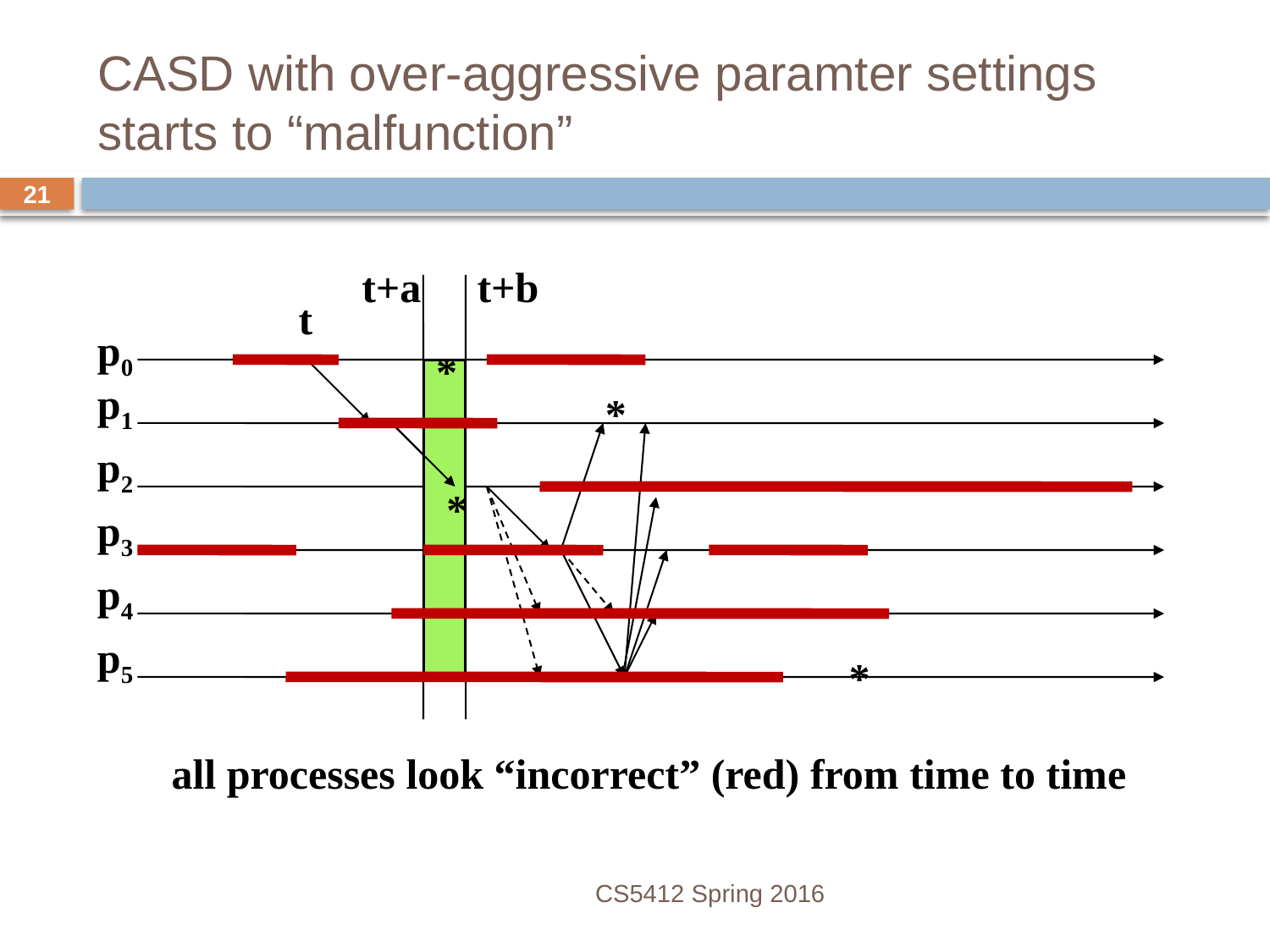

# CASD with over-aggressive paramter settings starts to “malfunction”
21
t+a
t+b

t
p0

p1

p2

p3

p4

p5

*

*

*

*

all processes look “incorrect” (red) from time to time
CS5412 Spring 2016